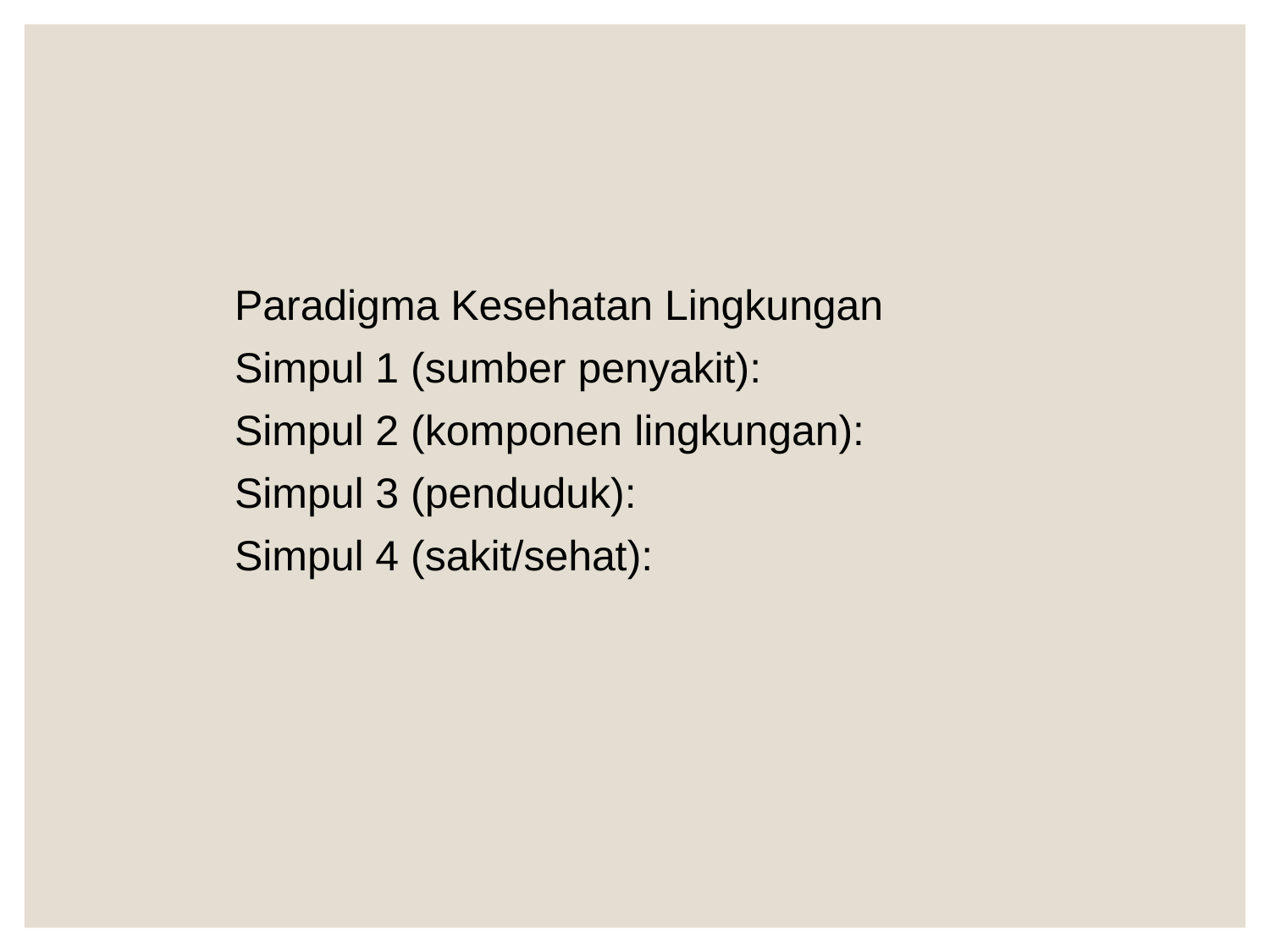

Paradigma Kesehatan Lingkungan
Simpul 1 (sumber penyakit):
Simpul 2 (komponen lingkungan):
Simpul 3 (penduduk):
Simpul 4 (sakit/sehat):